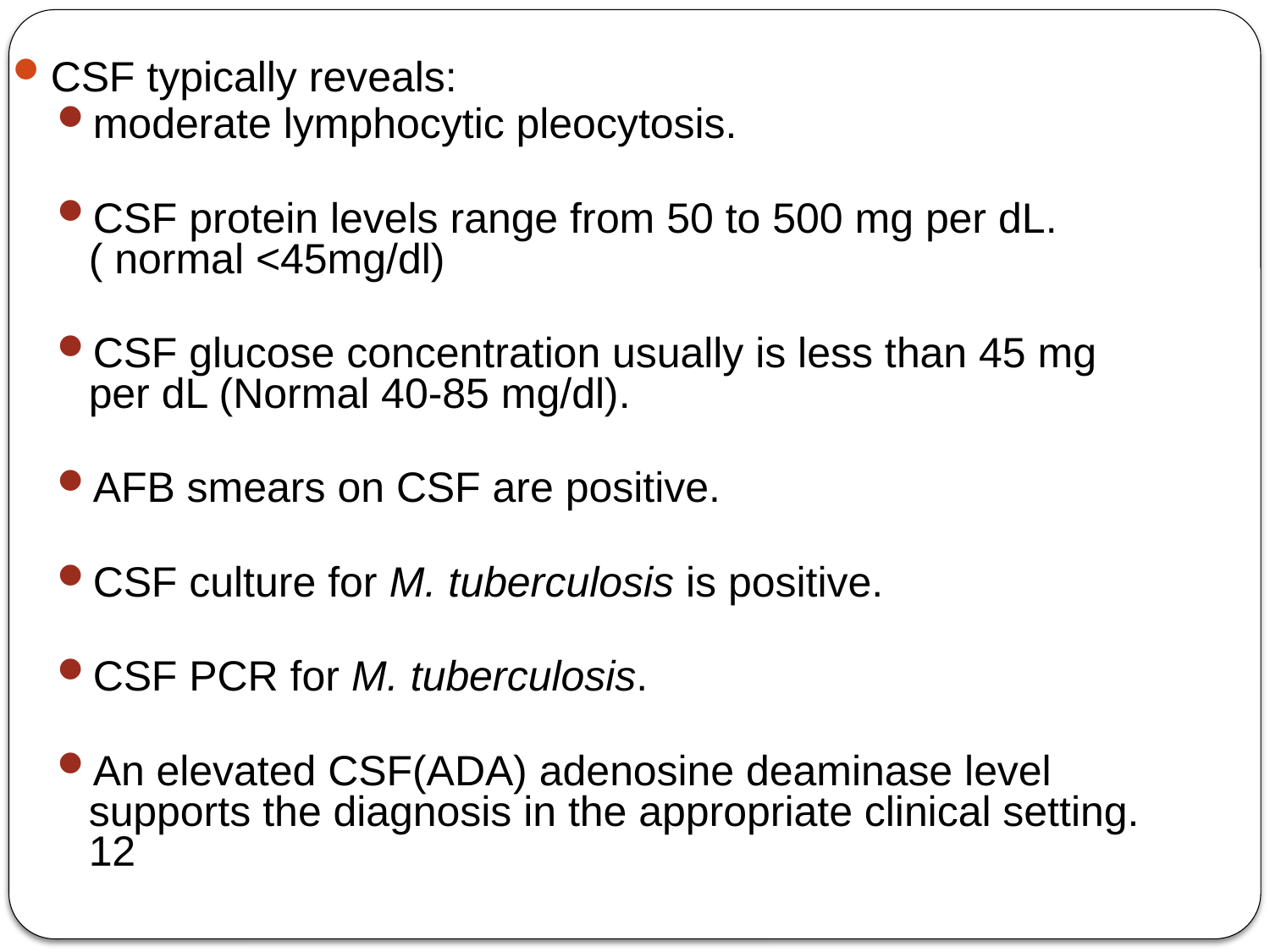

CSF typically reveals:
moderate lymphocytic pleocytosis.

CSF protein levels range from 50 to 500 mg per dL. ( normal <45mg/dl)

CSF glucose concentration usually is less than 45 mg per dL (Normal 40-85 mg/dl).

AFB smears on CSF are positive.

CSF culture for M. tuberculosis is positive.

CSF PCR for M. tuberculosis.

An elevated CSF(ADA) adenosine deaminase level supports the diagnosis in the appropriate clinical setting. 12